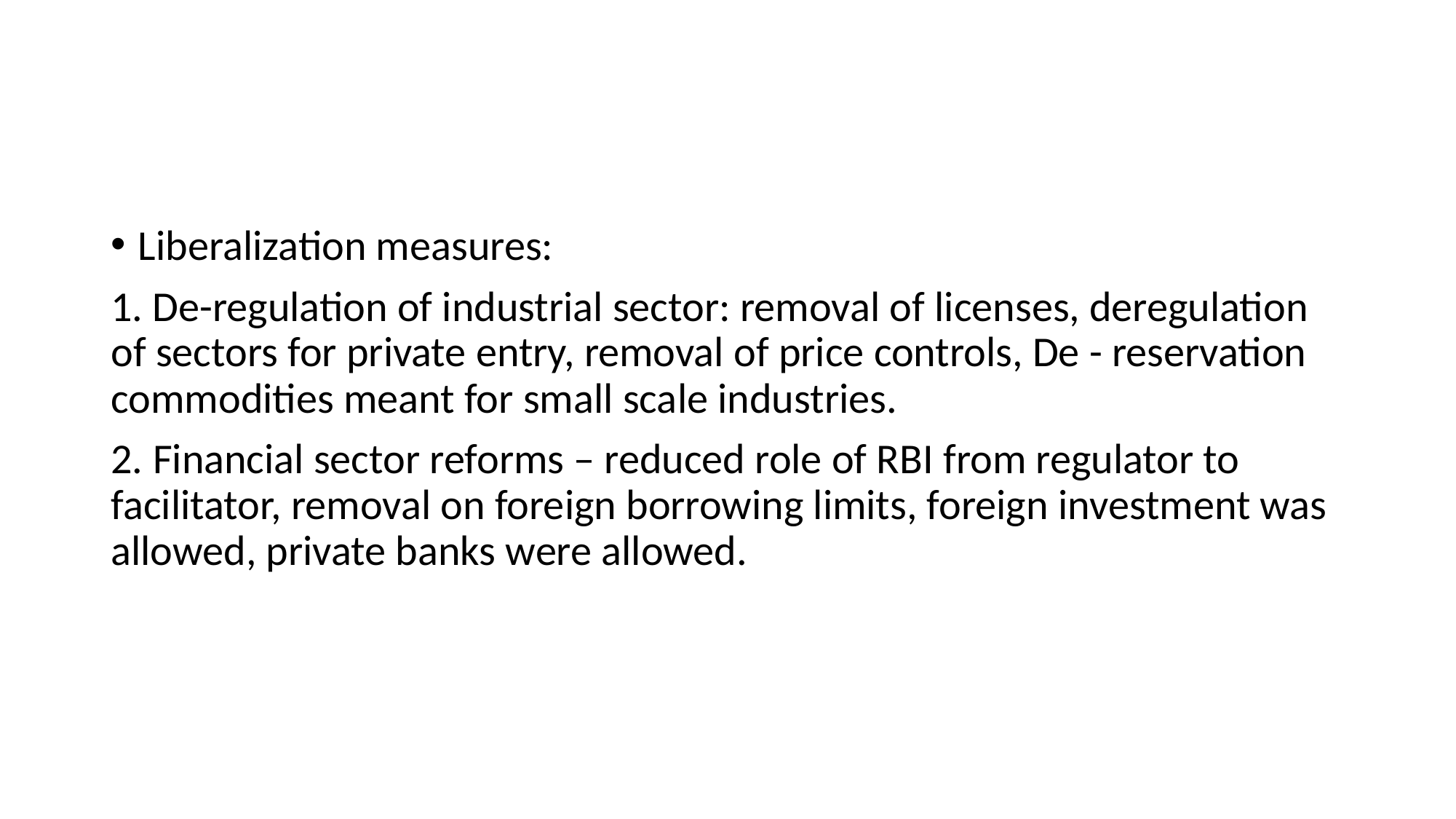

#
Liberalization measures:
1. De-regulation of industrial sector: removal of licenses, deregulation of sectors for private entry, removal of price controls, De - reservation commodities meant for small scale industries.
2. Financial sector reforms – reduced role of RBI from regulator to facilitator, removal on foreign borrowing limits, foreign investment was allowed, private banks were allowed.